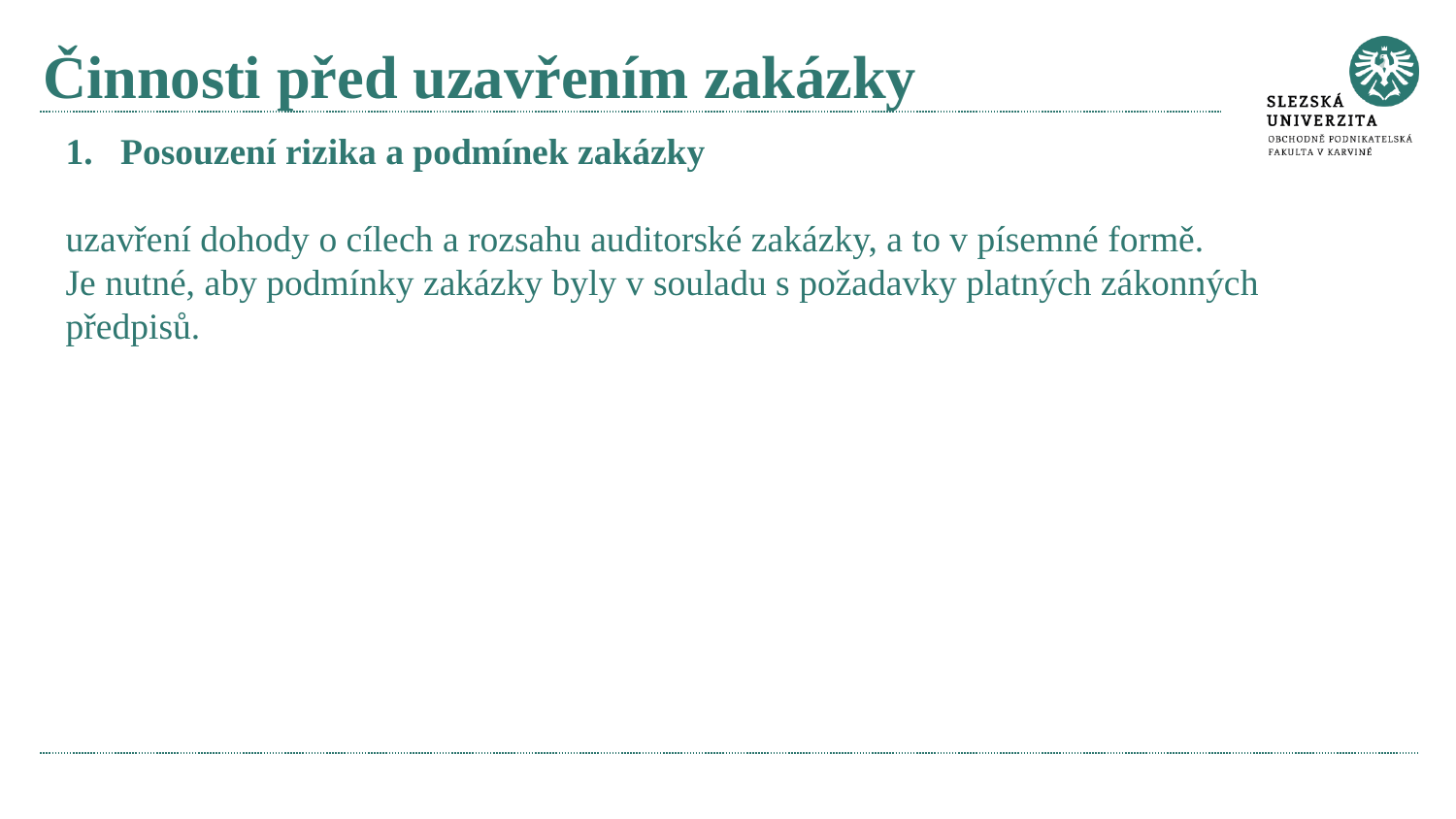

# Činnosti před uzavřením zakázky
Posouzení rizika a podmínek zakázky

uzavření dohody o cílech a rozsahu auditorské zakázky, a to v písemné formě.
Je nutné, aby podmínky zakázky byly v souladu s požadavky platných zákonných předpisů.